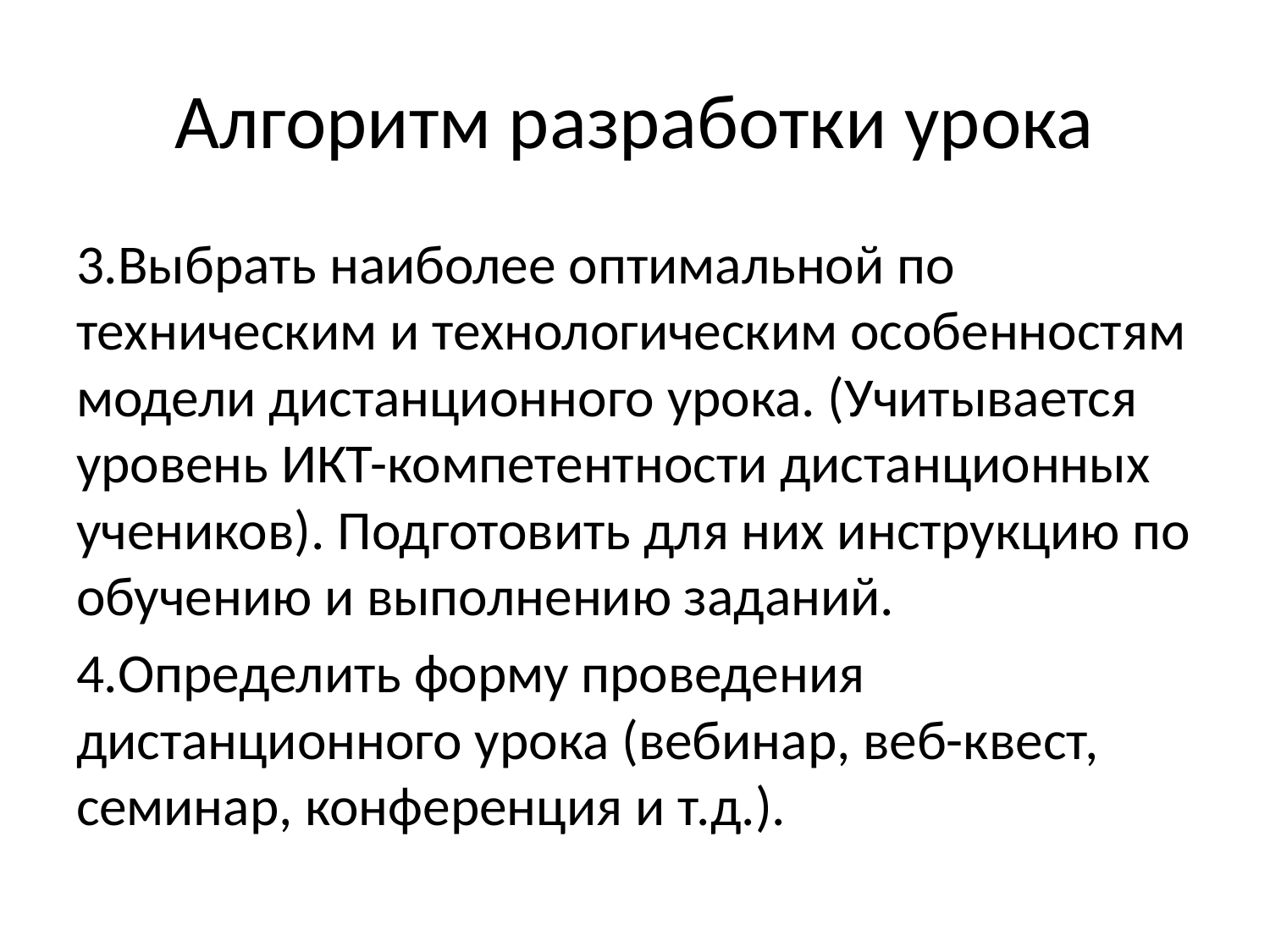

# Алгоритм разработки урока
3.Выбрать наиболее оптимальной по техническим и технологическим особенностям модели дистанционного урока. (Учитывается уровень ИКТ-компетентности дистанционных учеников). Подготовить для них инструкцию по обучению и выполнению заданий.
4.Определить форму проведения дистанционного урока (вебинар, веб-квест, семинар, конференция и т.д.).